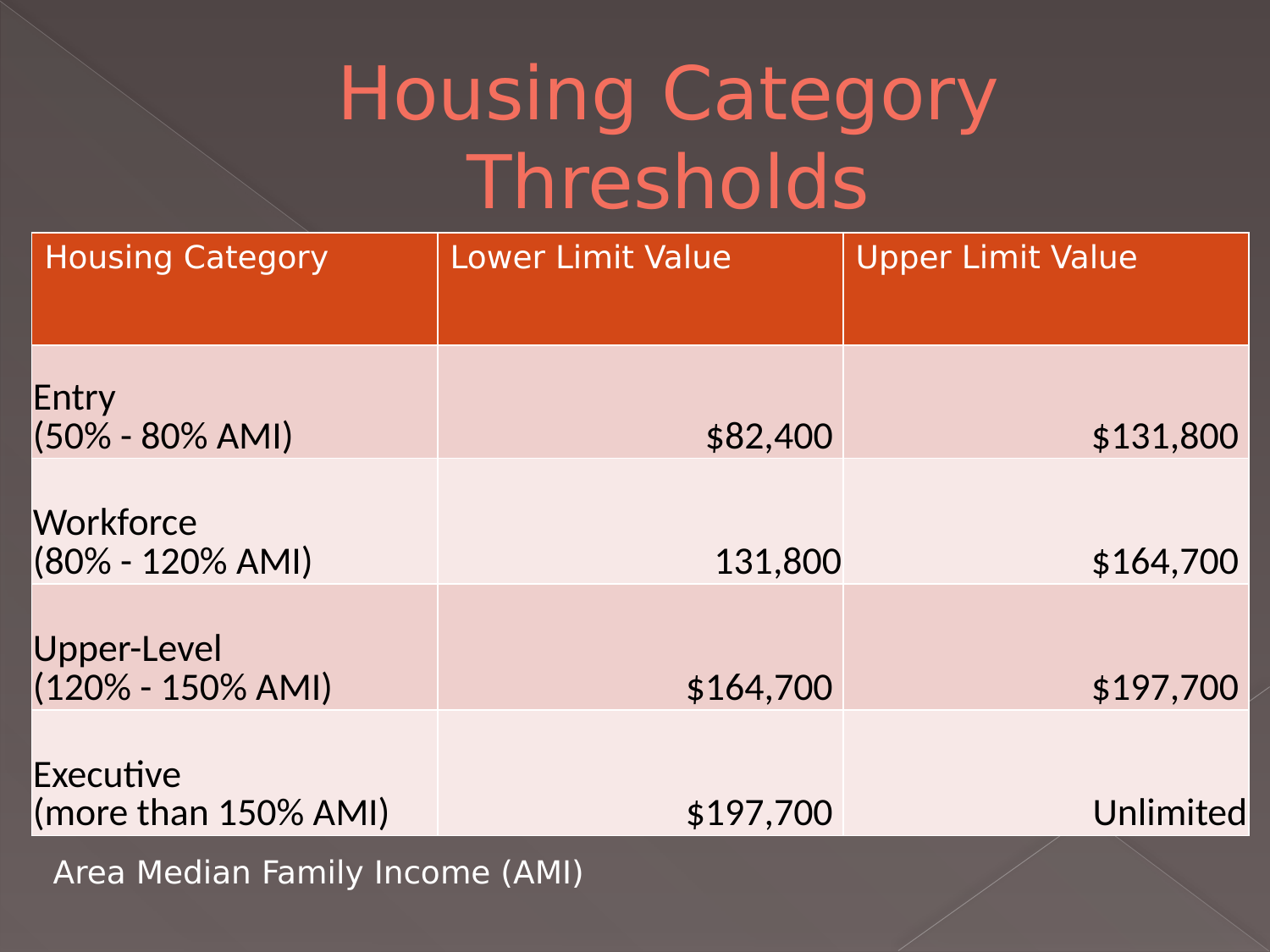

# Housing Category Thresholds
| Housing Category | Lower Limit Value | Upper Limit Value |
| --- | --- | --- |
| Entry (50% - 80% AMI) | $82,400 | $131,800 |
| Workforce (80% - 120% AMI) | 131,800 | $164,700 |
| Upper-Level (120% - 150% AMI) | $164,700 | $197,700 |
| Executive (more than 150% AMI) | $197,700 | Unlimited |
Area Median Family Income (AMI)